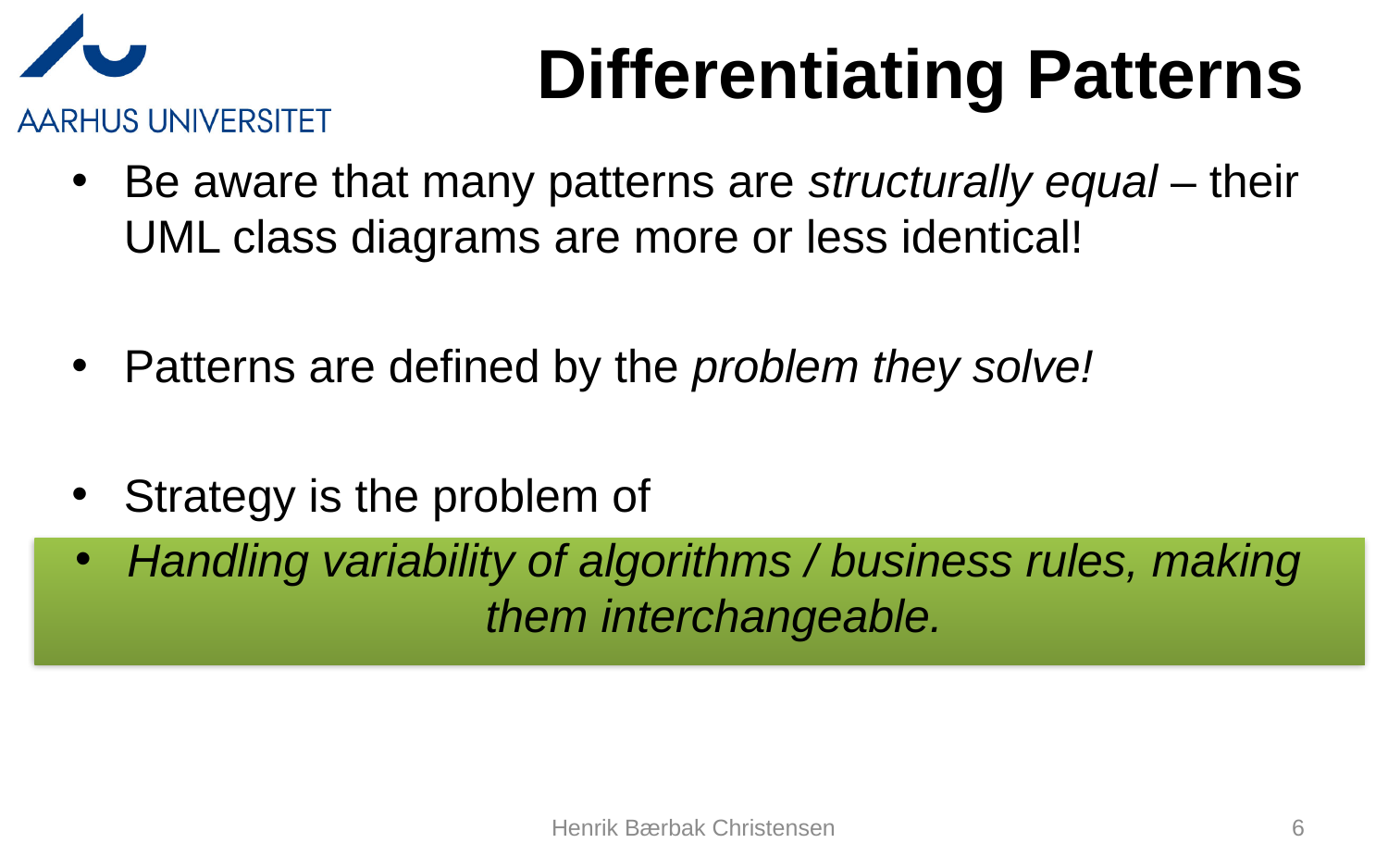

# Differentiating Patterns
Be aware that many patterns are structurally equal – their UML class diagrams are more or less identical!

Patterns are defined by the problem they solve!

Strategy is the problem of
Handling variability of algorithms / business rules, making them interchangeable.

Henrik Bærbak Christensen
6